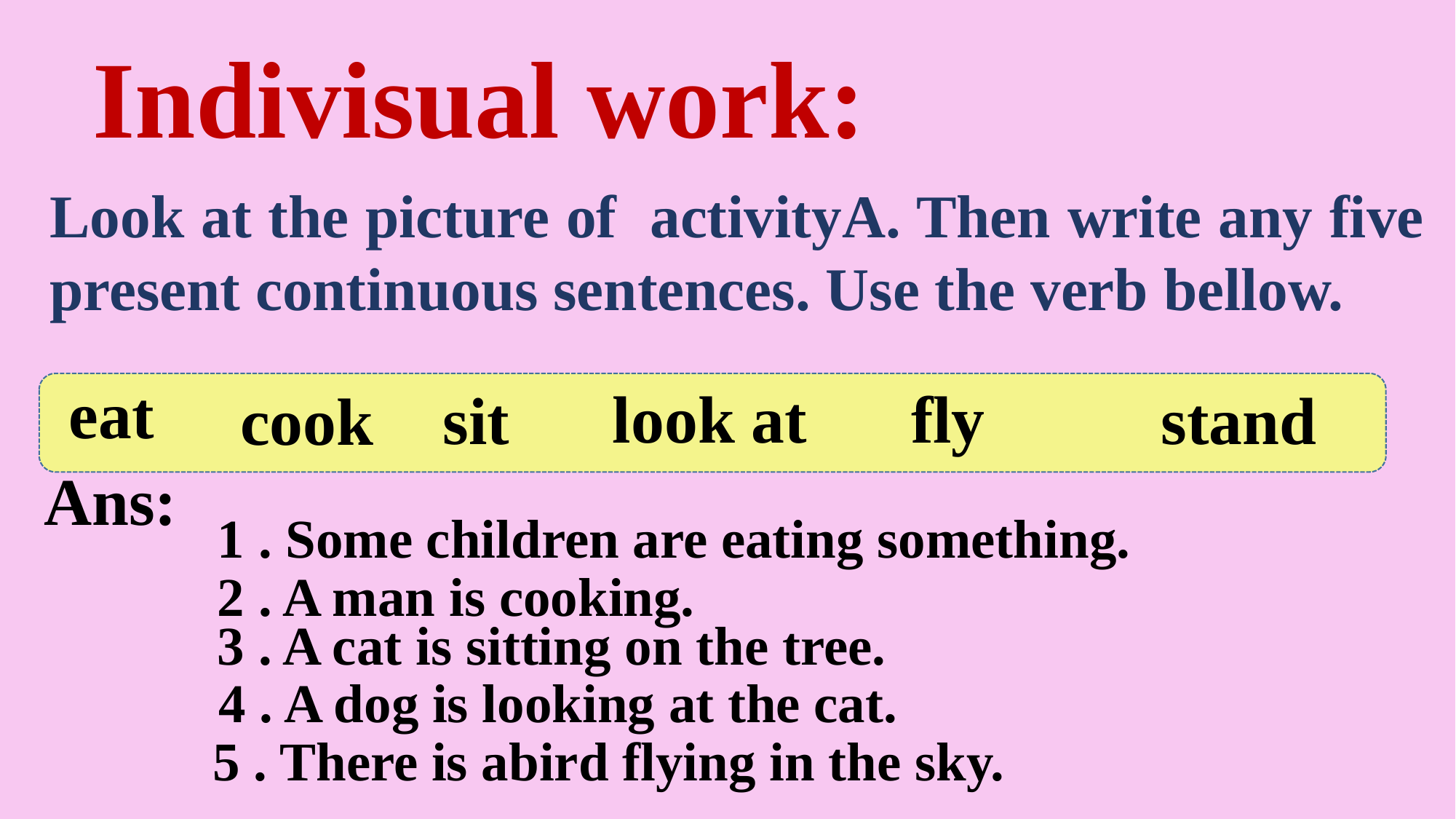

Indivisual work:
Look at the picture of  activityA. Then write any five present continuous sentences. Use the verb bellow.
eat
look at
fly
 stand
sit

cook
Ans:
1 . Some children are eating something.
2 . A man is cooking.
3 . A cat is sitting on the tree.
4 . A dog is looking at the cat.
5 . There is abird flying in the sky.